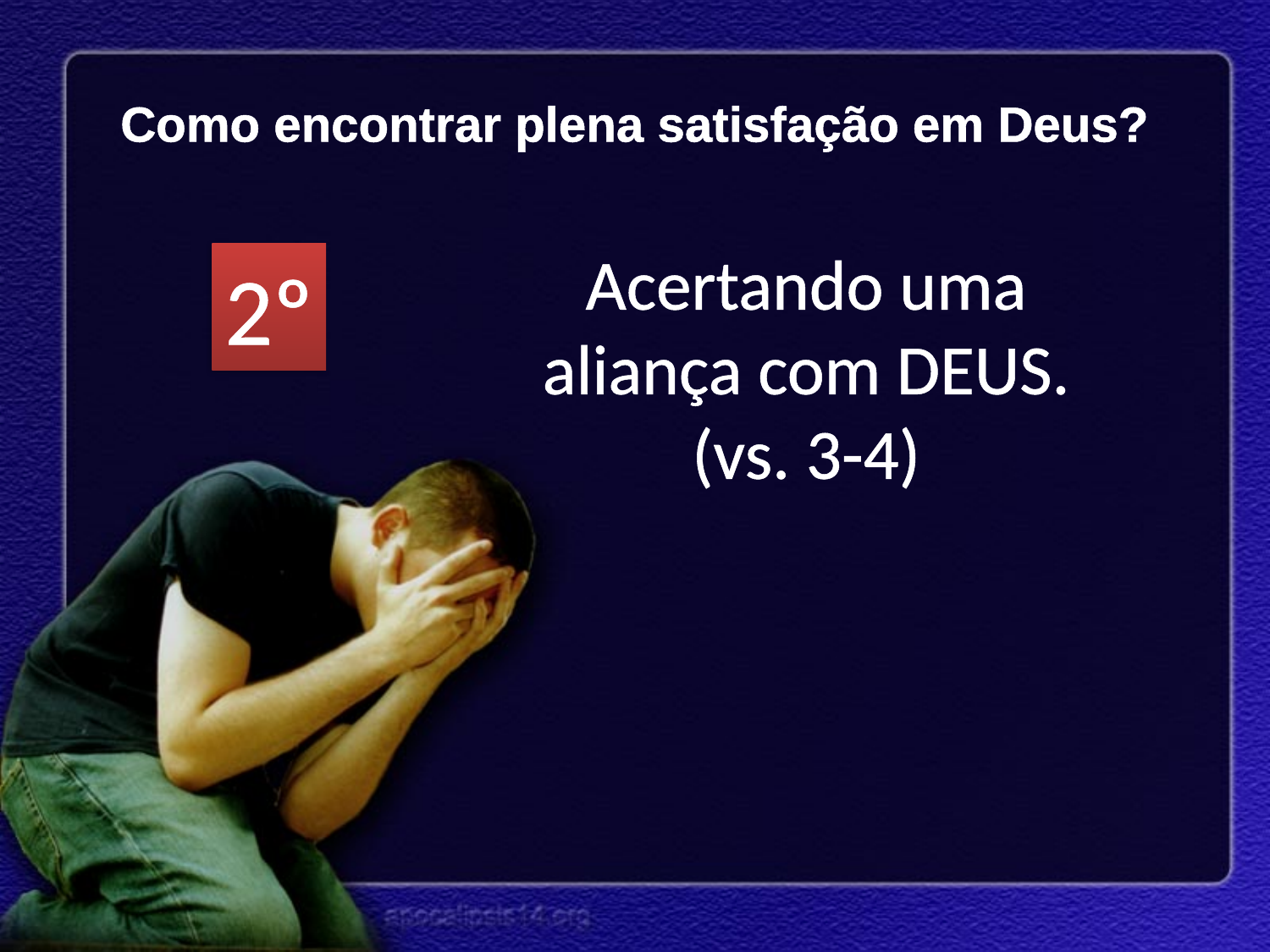

Como encontrar plena satisfação em Deus?
Acertando uma
aliança com DEUS.
(vs. 3-4)
2º